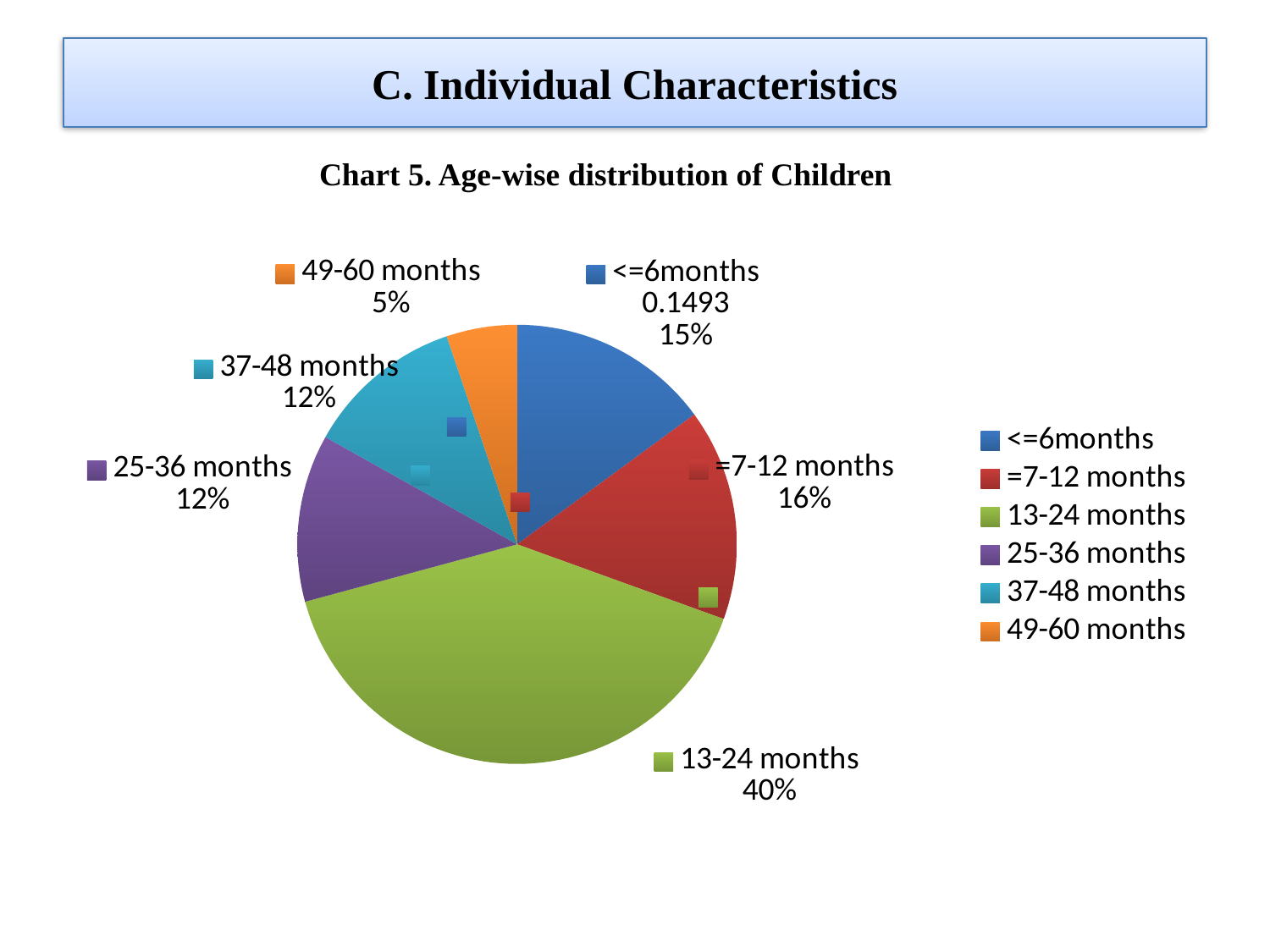

# C. Individual Characteristics
Chart 5. Age-wise distribution of Children

### Chart

| Category | Frequency (%) |
|---|---|
| <=6months | 0.14930000000000004 |
| =7-12 months | 0.15580000000000024 |
| 13-24 months | 0.4025 |
| 25-36 months | 0.12330000000000002 |
| 37-48 months | 0.1168 |
| 49-60 months | 0.0519 |